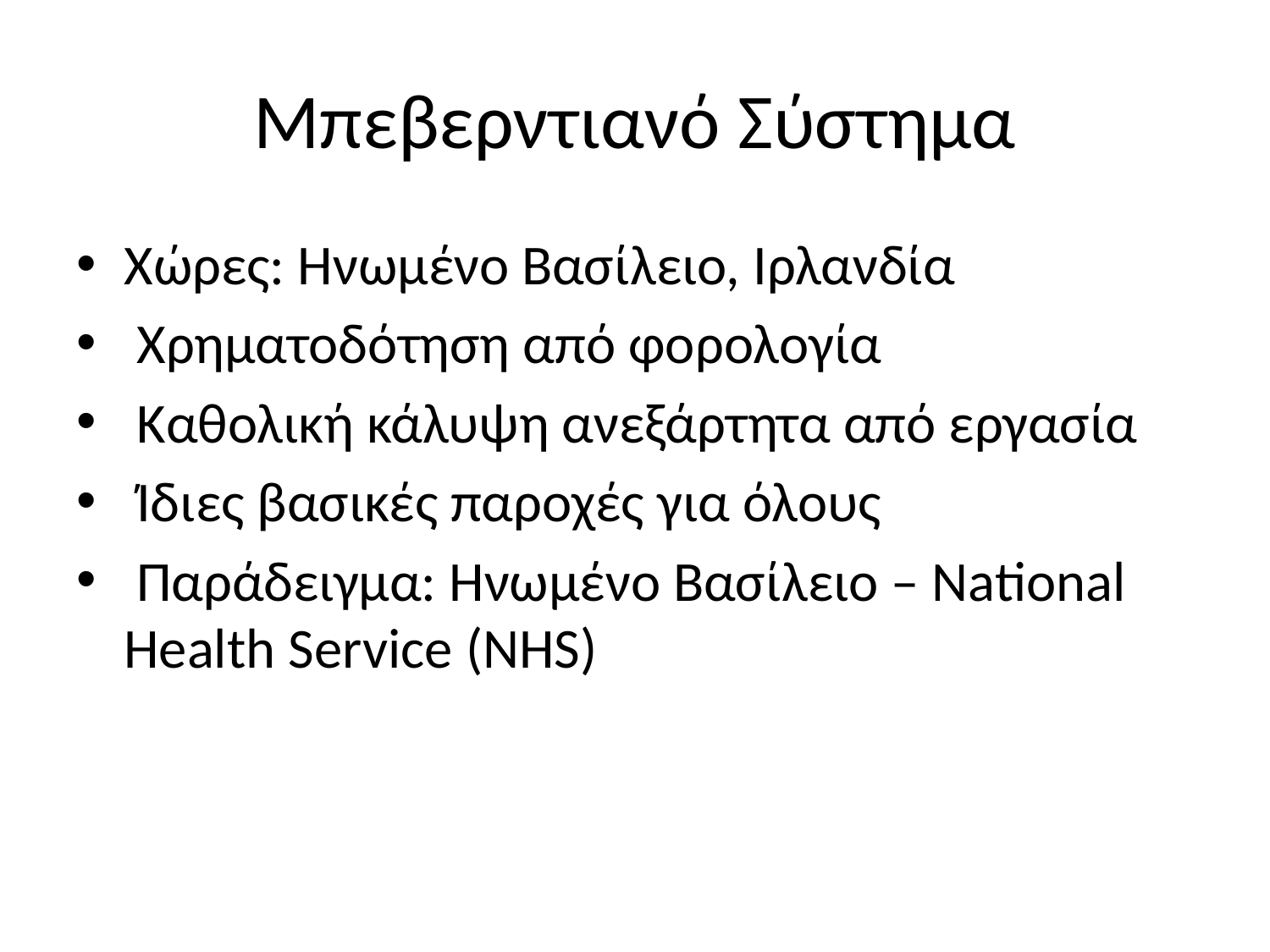

# Μπεβερντιανό Σύστημα
Χώρες: Ηνωμένο Βασίλειο, Ιρλανδία
 Χρηματοδότηση από φορολογία
 Καθολική κάλυψη ανεξάρτητα από εργασία
 Ίδιες βασικές παροχές για όλους
 Παράδειγμα: Ηνωμένο Βασίλειο – National Health Service (NHS)